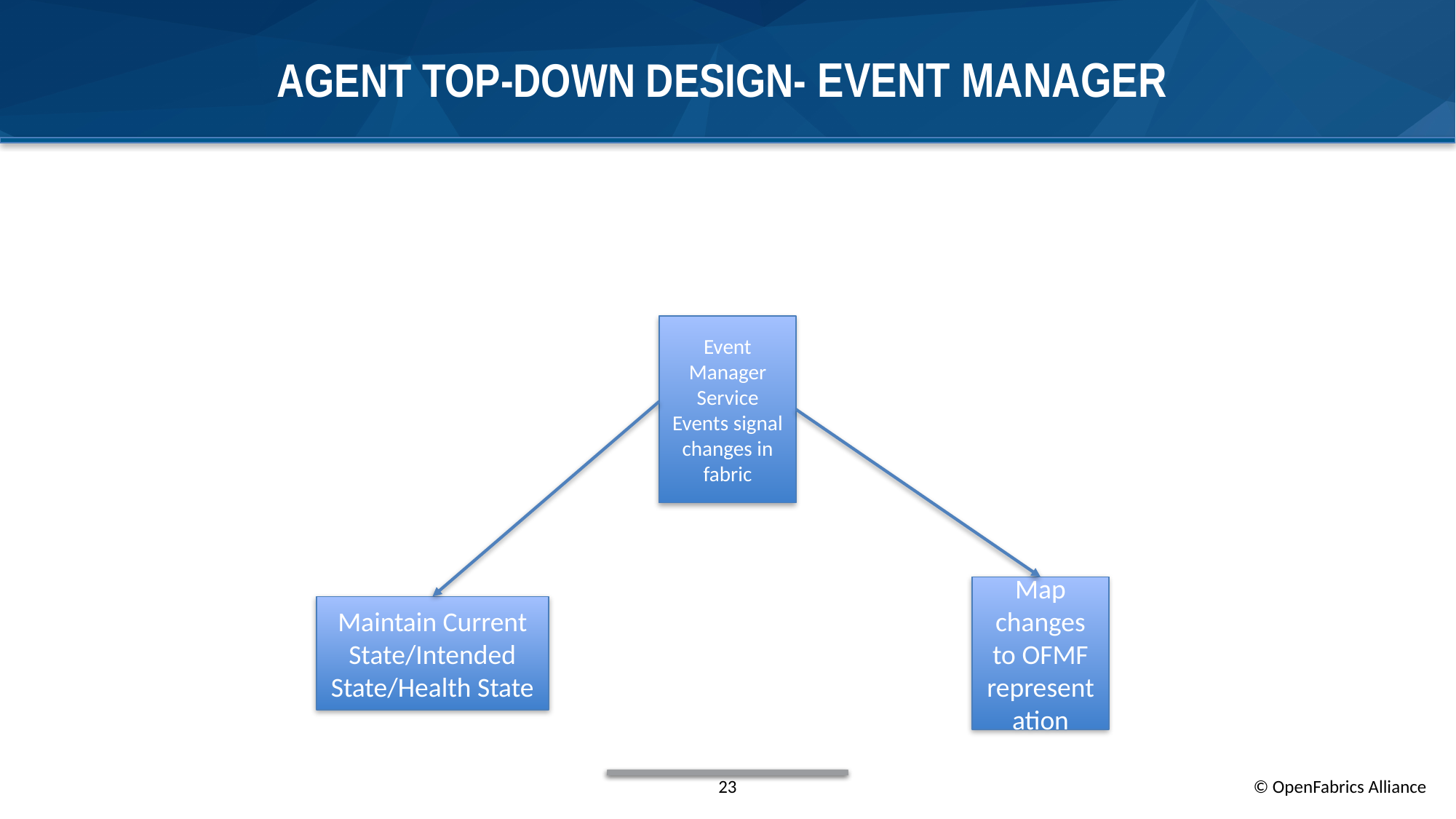

# Agent Top-Down design- Event Manager
Event Manager Service Events signal changes in fabric
Map changes to OFMF representation
Maintain Current State/Intended State/Health State
23
© OpenFabrics Alliance